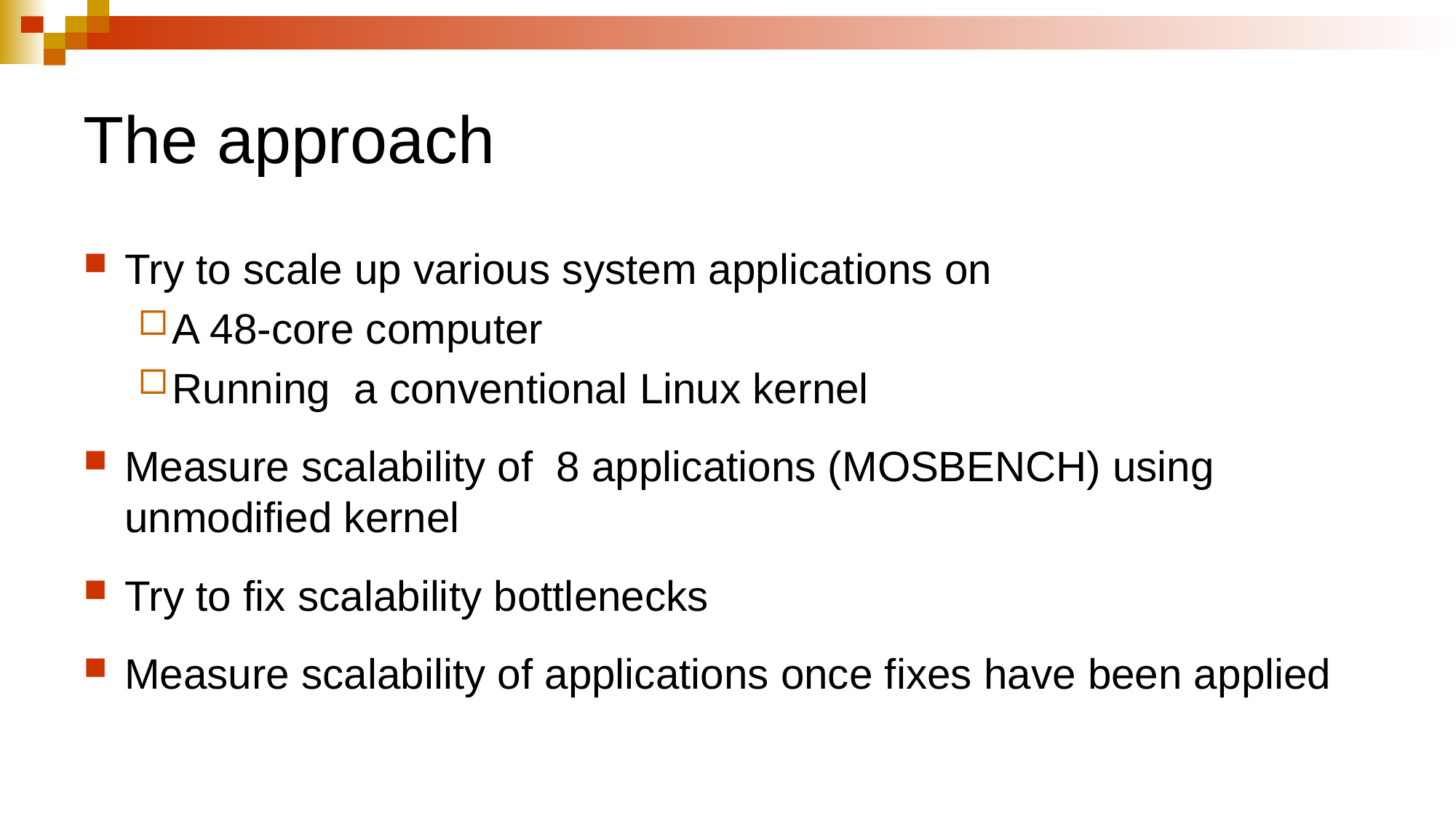

# The approach
Try to scale up various system applications on
A 48-core computer
Running  a conventional Linux kernel
Measure scalability of  8 applications (MOSBENCH) using
unmodified kernel
Try to fix scalability bottlenecks
Measure scalability of applications once fixes have been applied